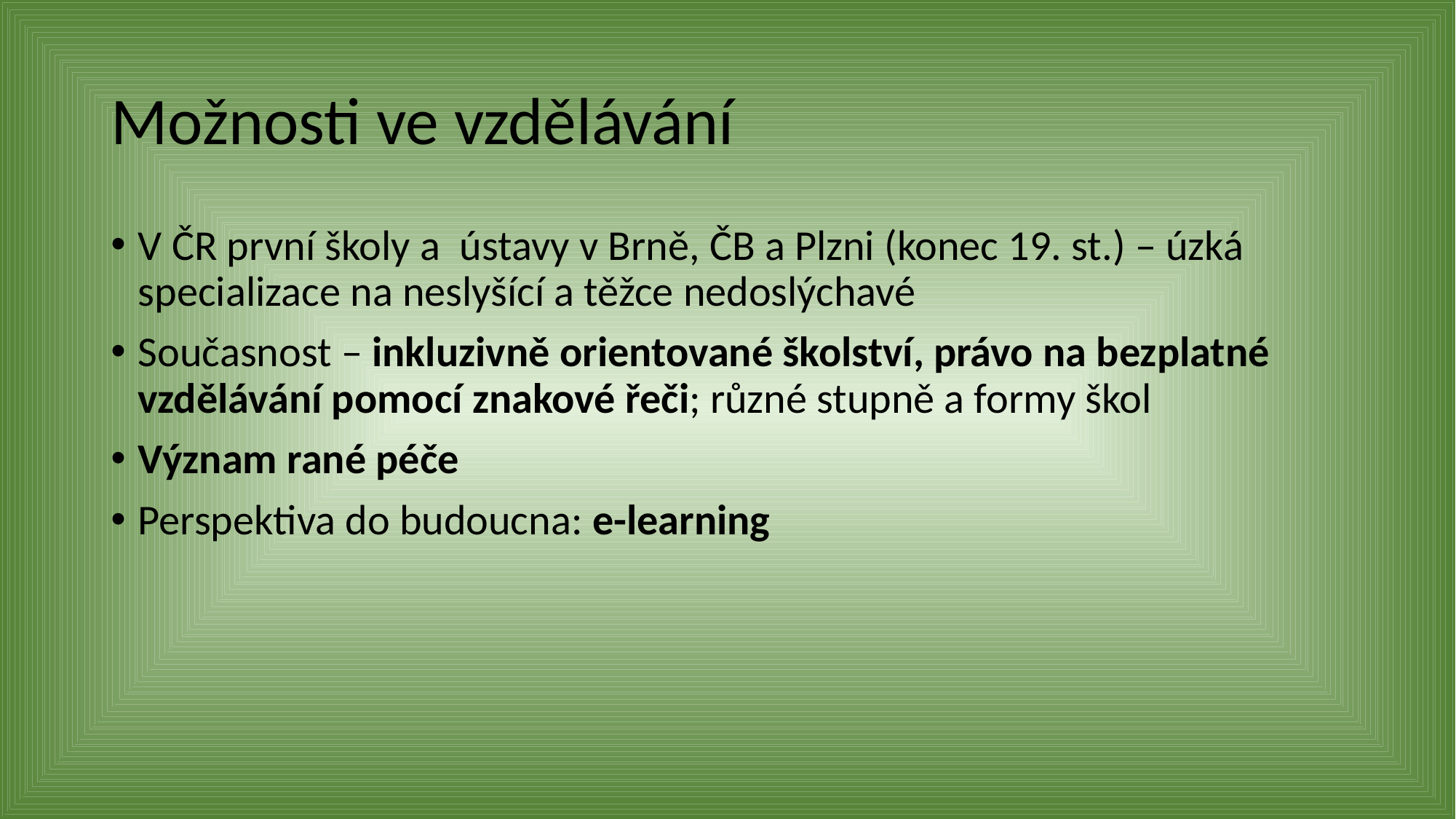

# Možnosti ve vzdělávání
V ČR první školy a  ústavy v Brně, ČB a Plzni (konec 19. st.) – úzká specializace na neslyšící a těžce nedoslýchavé
Současnost – inkluzivně orientované školství, právo na bezplatné vzdělávání pomocí znakové řeči; různé stupně a formy škol
Význam rané péče
Perspektiva do budoucna: e-learning